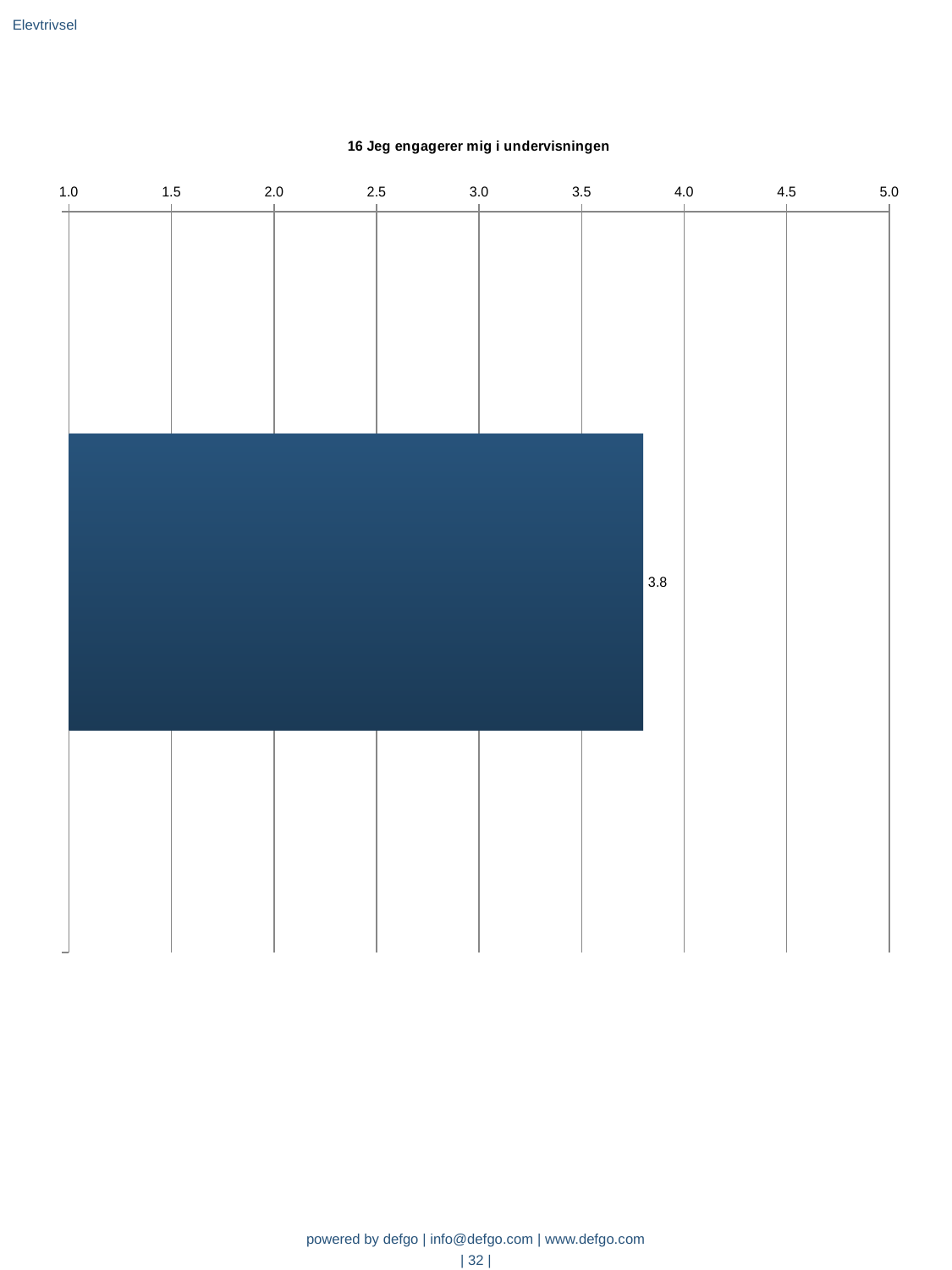

Elevtrivsel

### Chart: 16 Jeg engagerer mig i undervisningen

| Category | Gns. |
|---|---|
|   | 3.8 |
powered by defgo | info@defgo.com | www.defgo.com
| 32 |